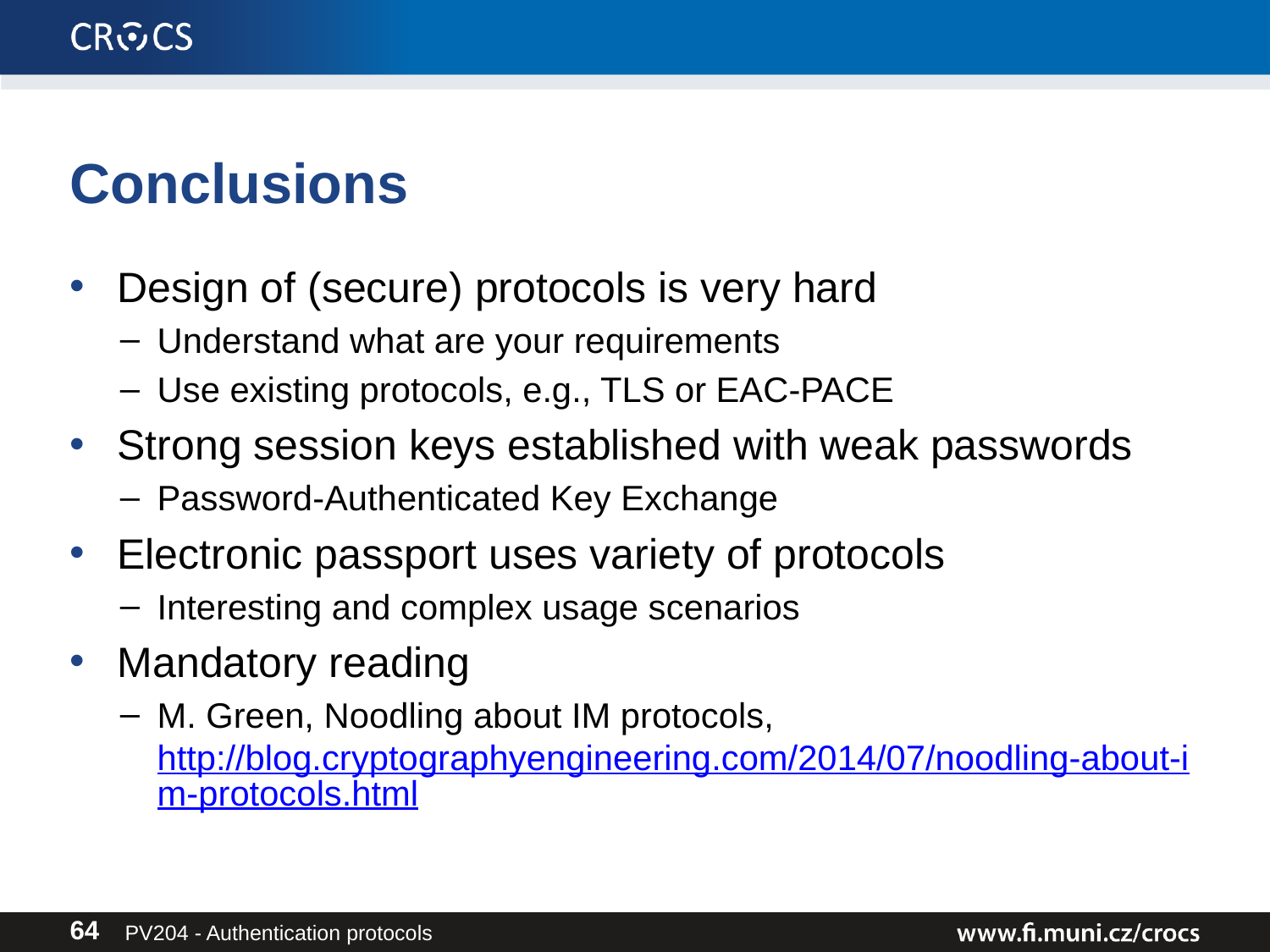

# Conclusions
Design of (secure) protocols is very hard
Understand what are your requirements
Use existing protocols, e.g., TLS or EAC-PACE
Strong session keys established with weak passwords
Password-Authenticated Key Exchange
Electronic passport uses variety of protocols
Interesting and complex usage scenarios
Mandatory reading
M. Green, Noodling about IM protocols, http://blog.cryptographyengineering.com/2014/07/noodling-about-im-protocols.html

PV204 - Authentication protocols
64